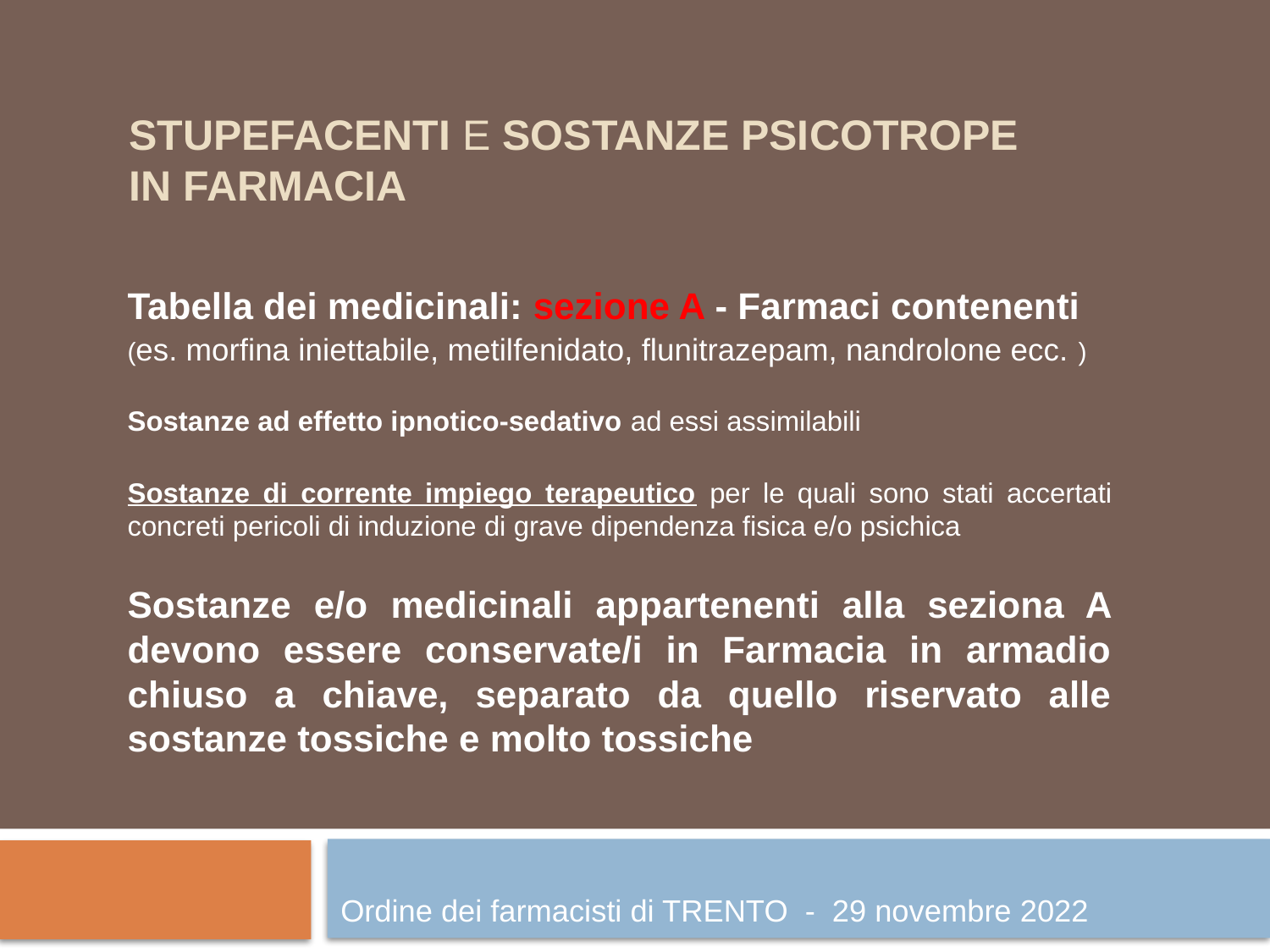

# STUPEFACENTI e SOSTANZE PSICOTROPE in farmacia
Tabella dei medicinali: sezione A - Farmaci contenenti
(es. morfina iniettabile, metilfenidato, flunitrazepam, nandrolone ecc. )

Sostanze ad effetto ipnotico-sedativo ad essi assimilabili

Sostanze di corrente impiego terapeutico per le quali sono stati accertati concreti pericoli di induzione di grave dipendenza fisica e/o psichica

Sostanze e/o medicinali appartenenti alla seziona A devono essere conservate/i in Farmacia in armadio chiuso a chiave, separato da quello riservato alle sostanze tossiche e molto tossiche

Ordine dei farmacisti di TRENTO  -  29 novembre 2022